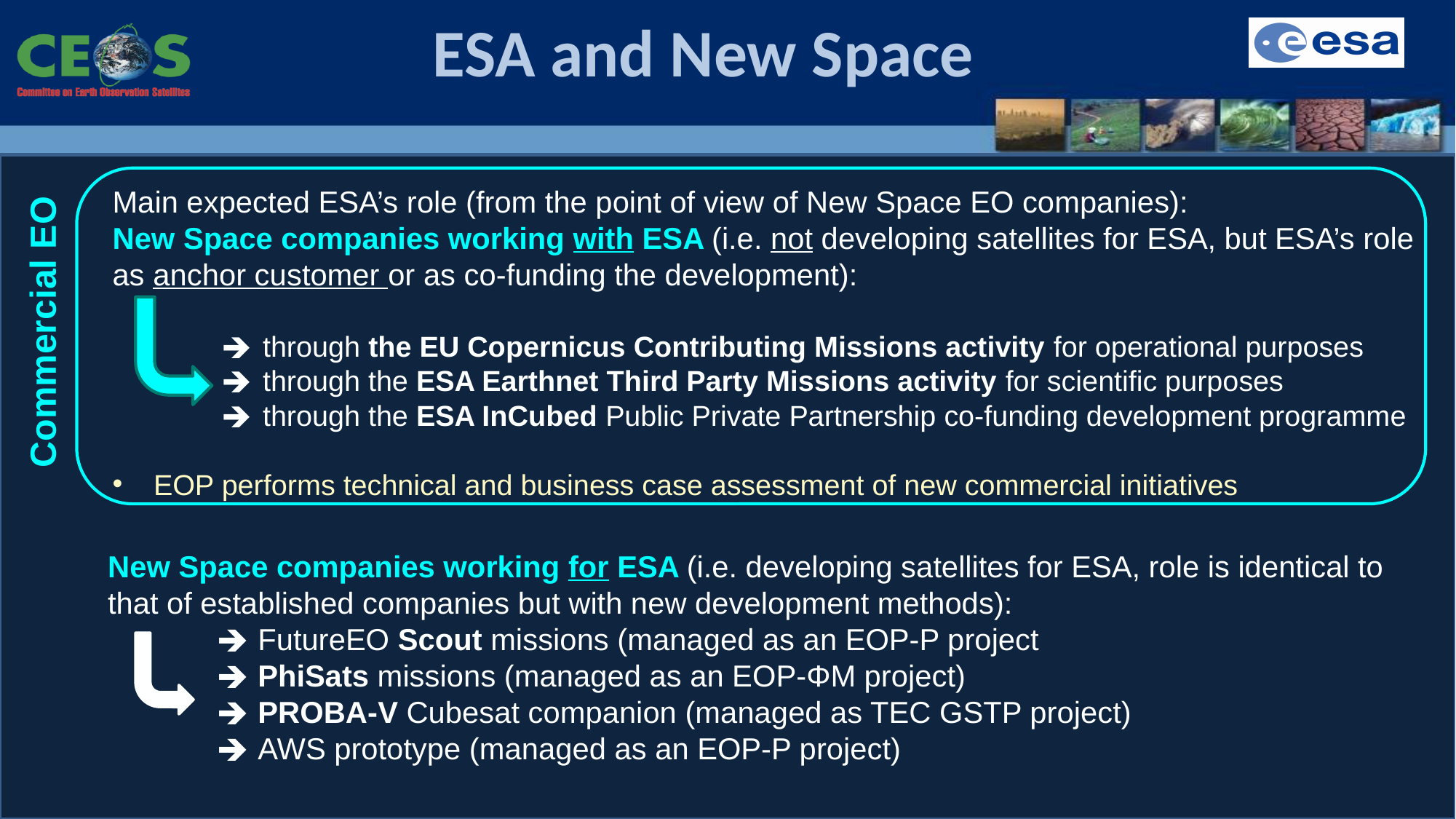

# ESA and New Space

Main expected ESA’s role (from the point of view of New Space EO companies):
New Space companies working with ESA (i.e. not developing satellites for ESA, but ESA’s role as anchor customer or as co-funding the development):

through the EU Copernicus Contributing Missions activity for operational purposes
through the ESA Earthnet Third Party Missions activity for scientific purposes
through the ESA InCubed Public Private Partnership co-funding development programme

EOP performs technical and business case assessment of new commercial initiatives
Commercial EO

New Space companies working for ESA (i.e. developing satellites for ESA, role is identical to that of established companies but with new development methods):
FutureEO Scout missions (managed as an EOP-P project
PhiSats missions (managed as an EOP-ΦM project)
PROBA-V Cubesat companion (managed as TEC GSTP project)
AWS prototype (managed as an EOP-P project)

CEOS European Coordination meeting - 25 March 2022
13